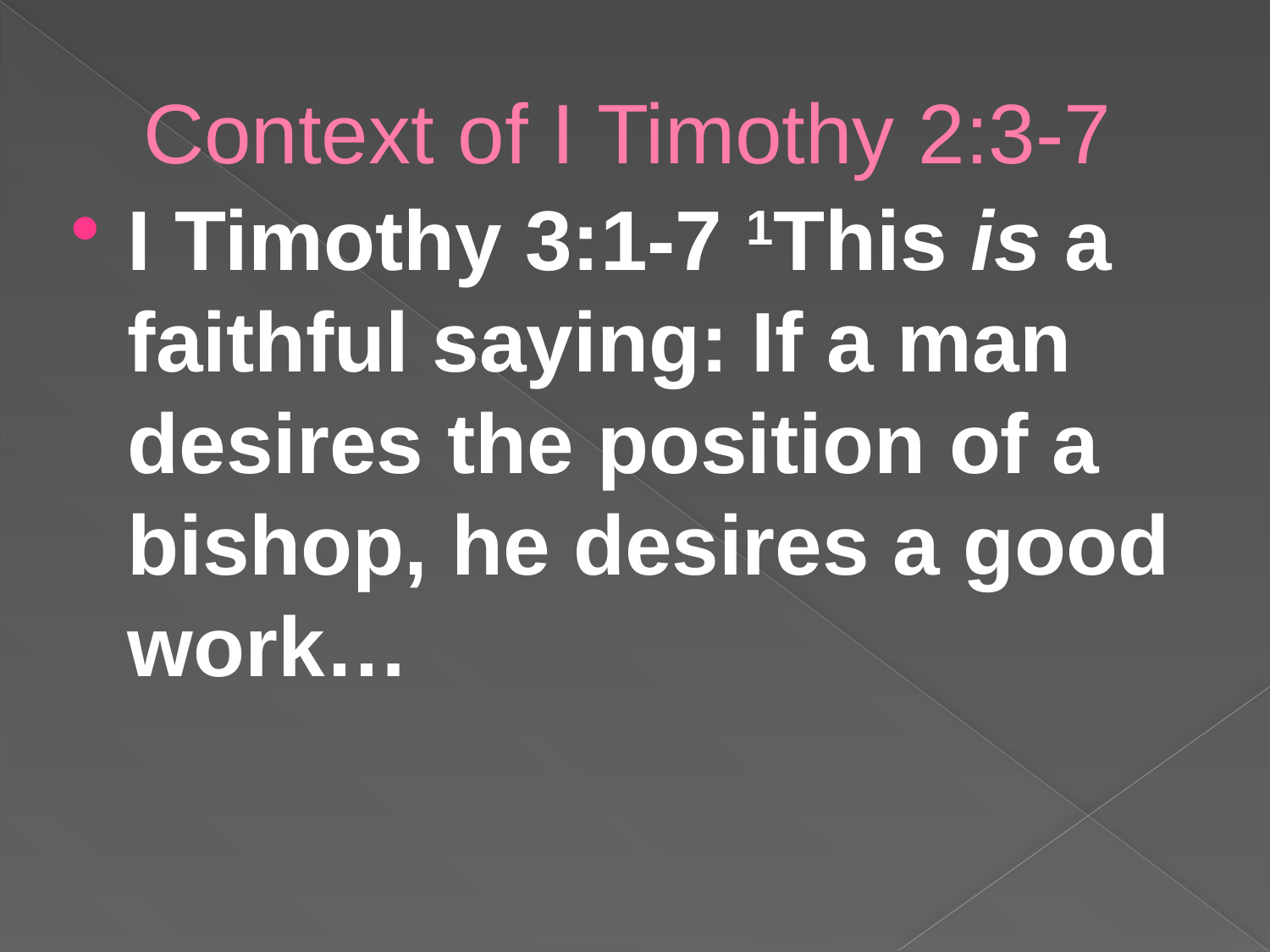

# Context of I Timothy 2:3-7
I Timothy 3:1-7 1﻿This is a faithful saying: If a man desires the position of a bishop, he desires a good work…